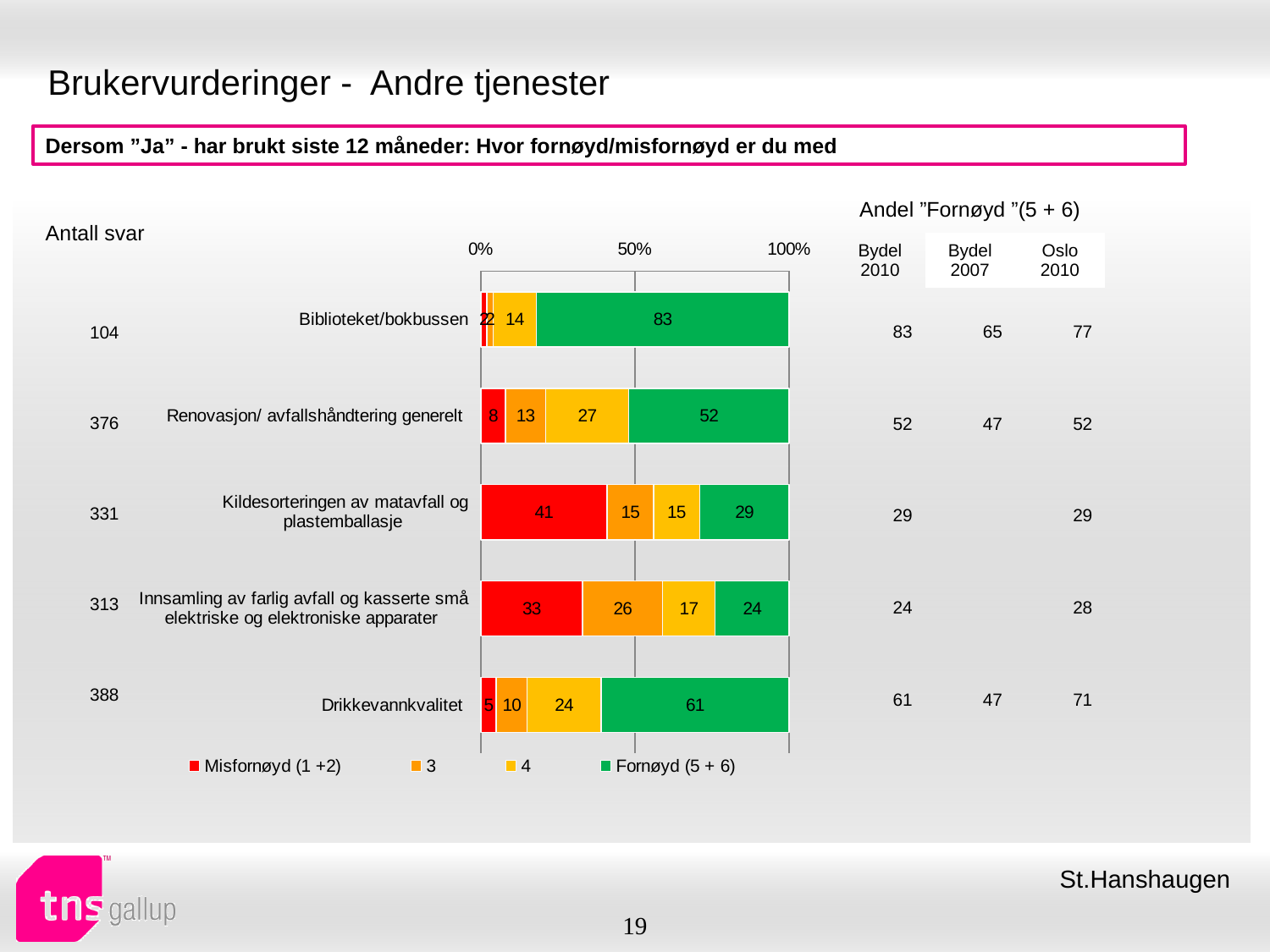

# Brukervurderinger -  Andre tjenester
Dersom ”Ja” - har brukt siste 12 måneder: Hvor fornøyd/misfornøyd er du med
| Andel ”Fornøyd ”(5 + 6) |  |  |
| --- | --- | --- |
| Bydel 2010 | Bydel 2007 | Oslo 2010 |
| Antall svar |
| --- |

### Chart

| Category | Misfornøyd (1 +2) | 3 | 4 | Fornøyd (5 + 6) |
|---|---|---|---|---|
| Biblioteket/bokbussen | 2.0 | 2.0 | 14.0 | 83.0 |
| Renovasjon/ avfallshåndtering generelt  | 8.0 | 13.0 | 27.0 | 52.0 |
| Kildesorteringen av matavfall og plastemballasje  | 41.0 | 15.0 | 15.0 | 29.0 |
| Innsamling av farlig avfall og kasserte små elektriske og elektroniske apparater  | 33.0 | 26.0 | 17.0 | 24.0 |
| Drikkevannkvalitet  | 5.0 | 10.0 | 24.0 | 61.0 |
| 83 | 65 | 77 |
| --- | --- | --- |
| 52 | 47 | 52 |
| 29 |  | 29 |
| 24 |  | 28 |
| 61 | 47 | 71 |
| 104 |
| --- |
| 376 |
| 331 |
| 313 |
| 388 |
St.Hanshaugen
19